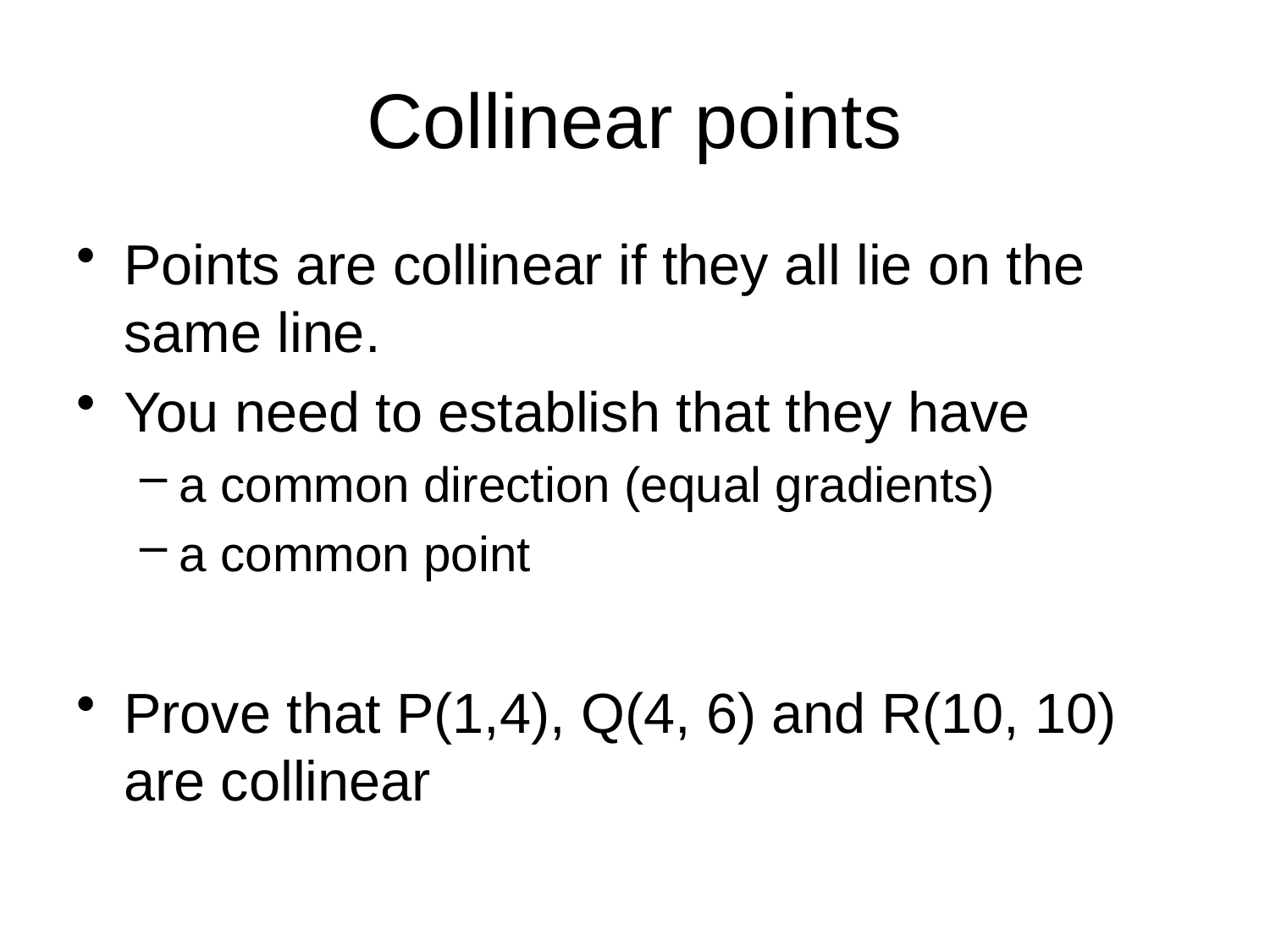

# Collinear points
Points are collinear if they all lie on the same line.
You need to establish that they have
a common direction (equal gradients)
a common point

Prove that P(1,4), Q(4, 6) and R(10, 10) are collinear